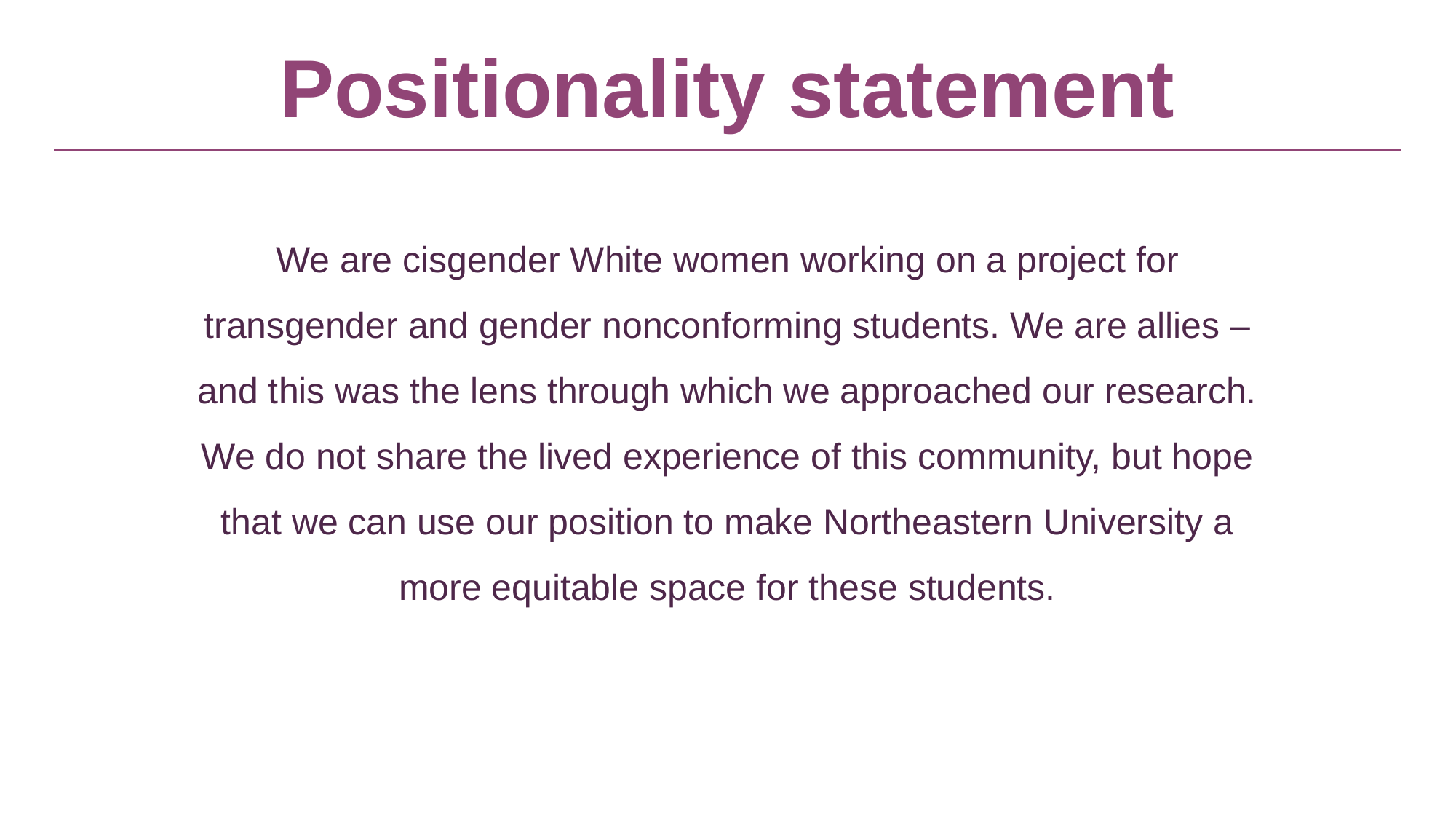

Positionality statement
We are cisgender White women working on a project for transgender and gender nonconforming students. We are allies – and this was the lens through which we approached our research. We do not share the lived experience of this community, but hope that we can use our position to make Northeastern University a more equitable space for these students.